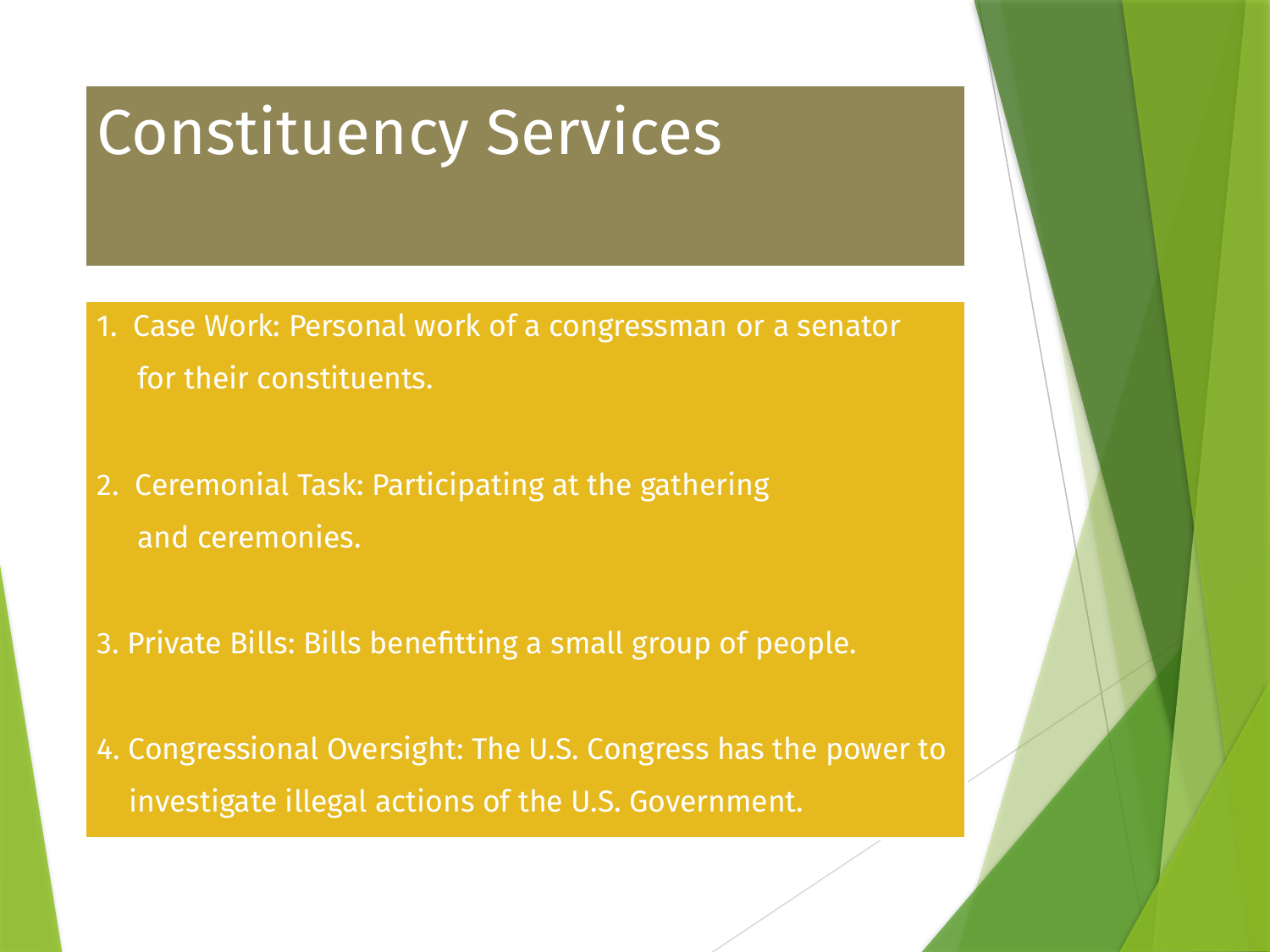

# Constituency Services
1.  Case Work: Personal work of a congressman or a senator
     for their constituents.

2.  Ceremonial Task: Participating at the gathering
     and ceremonies.

3. Private Bills: Bills benefitting a small group of people.

4. Congressional Oversight: The U.S. Congress has the power to
    investigate illegal actions of the U.S. Government.